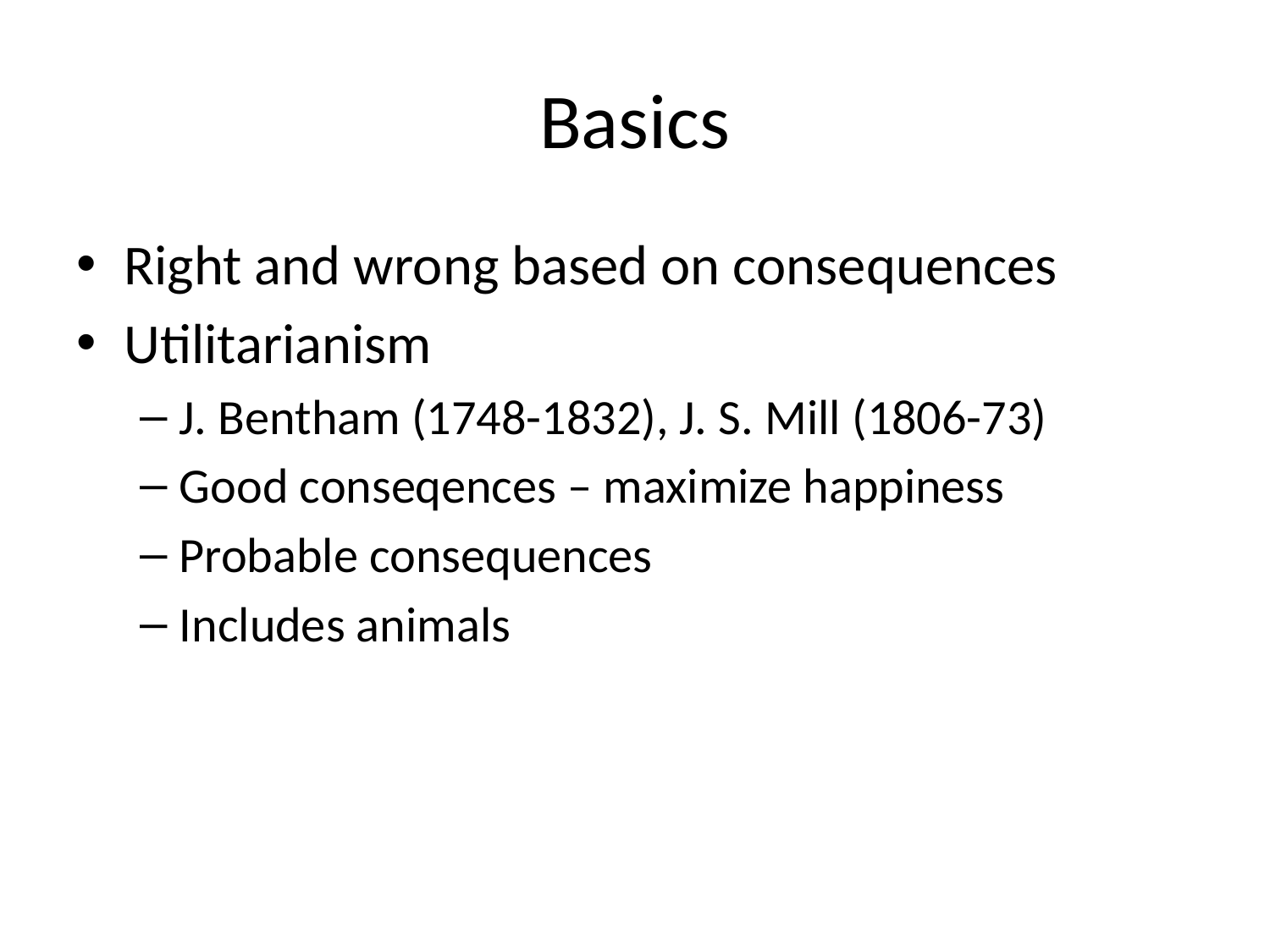

# Basics
Right and wrong based on consequences
Utilitarianism
J. Bentham (1748-1832), J. S. Mill (1806-73)
Good conseqences – maximize happiness
Probable consequences
Includes animals